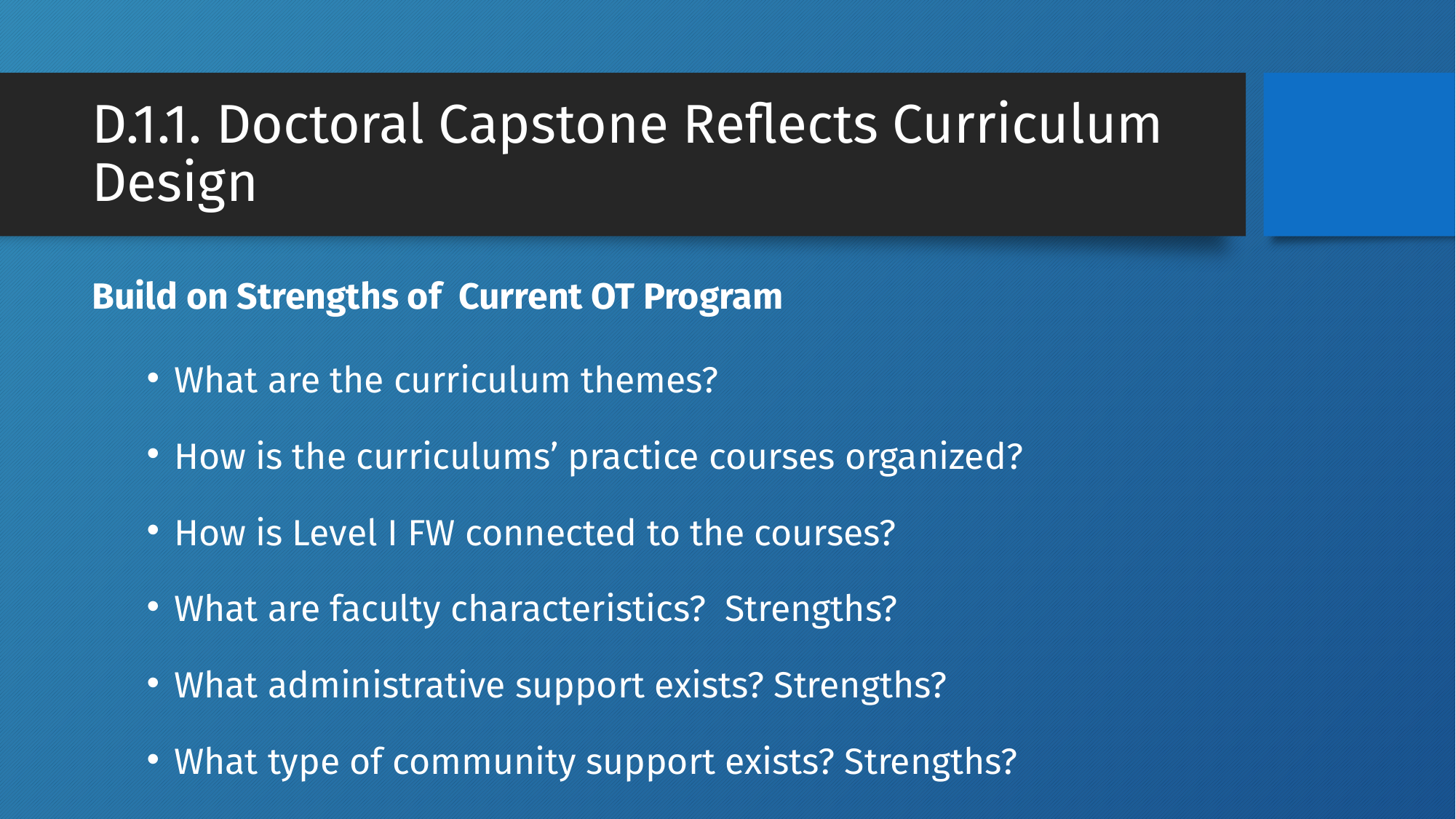

# D.1.1. Doctoral Capstone Reflects Curriculum Design
Build on Strengths of  Current OT Program

What are the curriculum themes?

How is the curriculums’ practice courses organized?

How is Level I FW connected to the courses?

What are faculty characteristics?  Strengths?

What administrative support exists? Strengths?

What type of community support exists? Strengths?